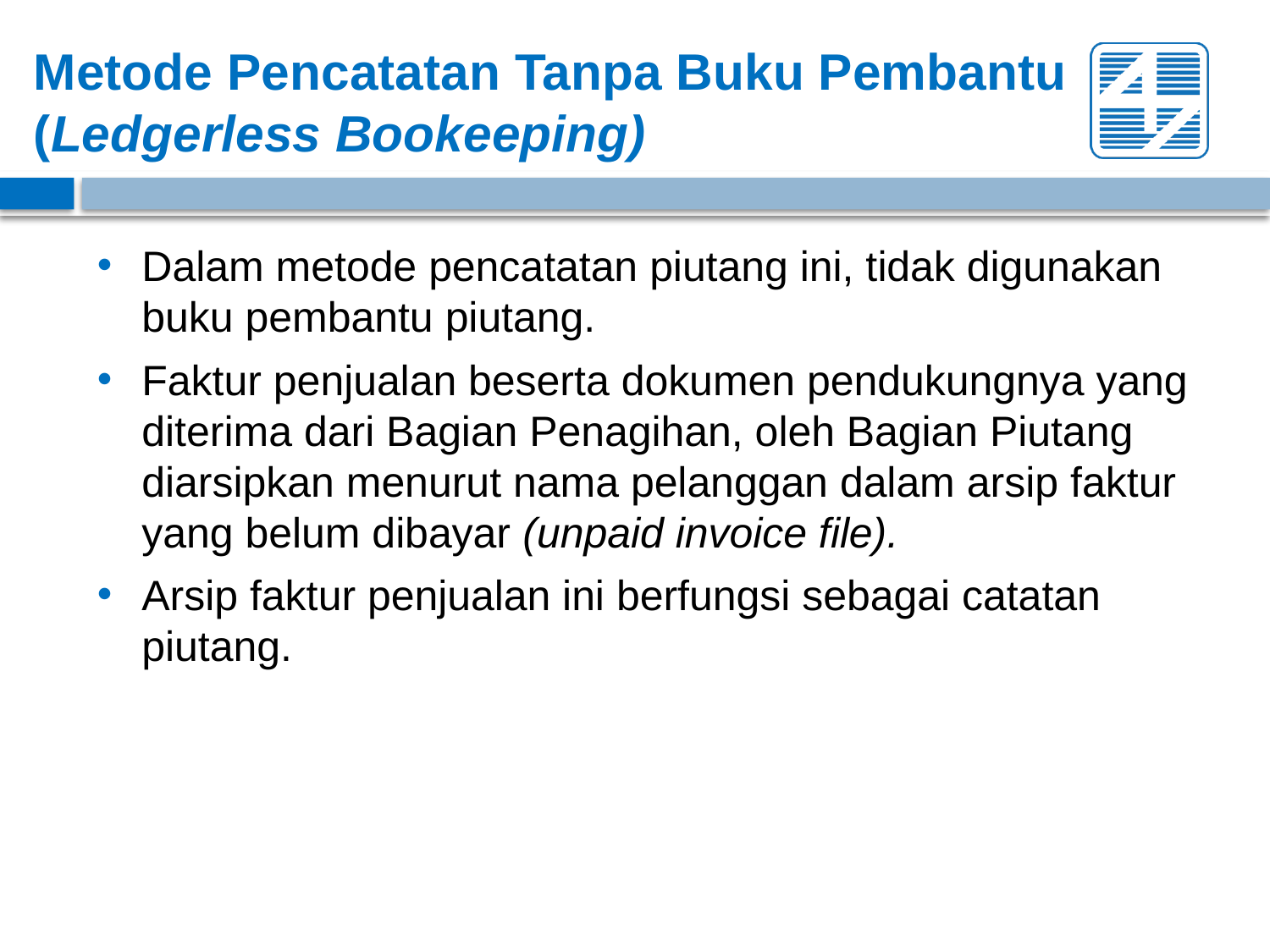

# Metode Pencatatan Tanpa Buku Pembantu (Ledgerless Bookeeping)
Dalam metode pencatatan piutang ini, tidak digunakan buku pembantu piutang.
Faktur penjualan beserta dokumen pendukungnya yang diterima dari Bagian Penagihan, oleh Bagian Piutang diarsipkan menurut nama pelanggan dalam arsip faktur yang belum dibayar (unpaid invoice file).
Arsip faktur penjualan ini berfungsi sebagai catatan piutang.